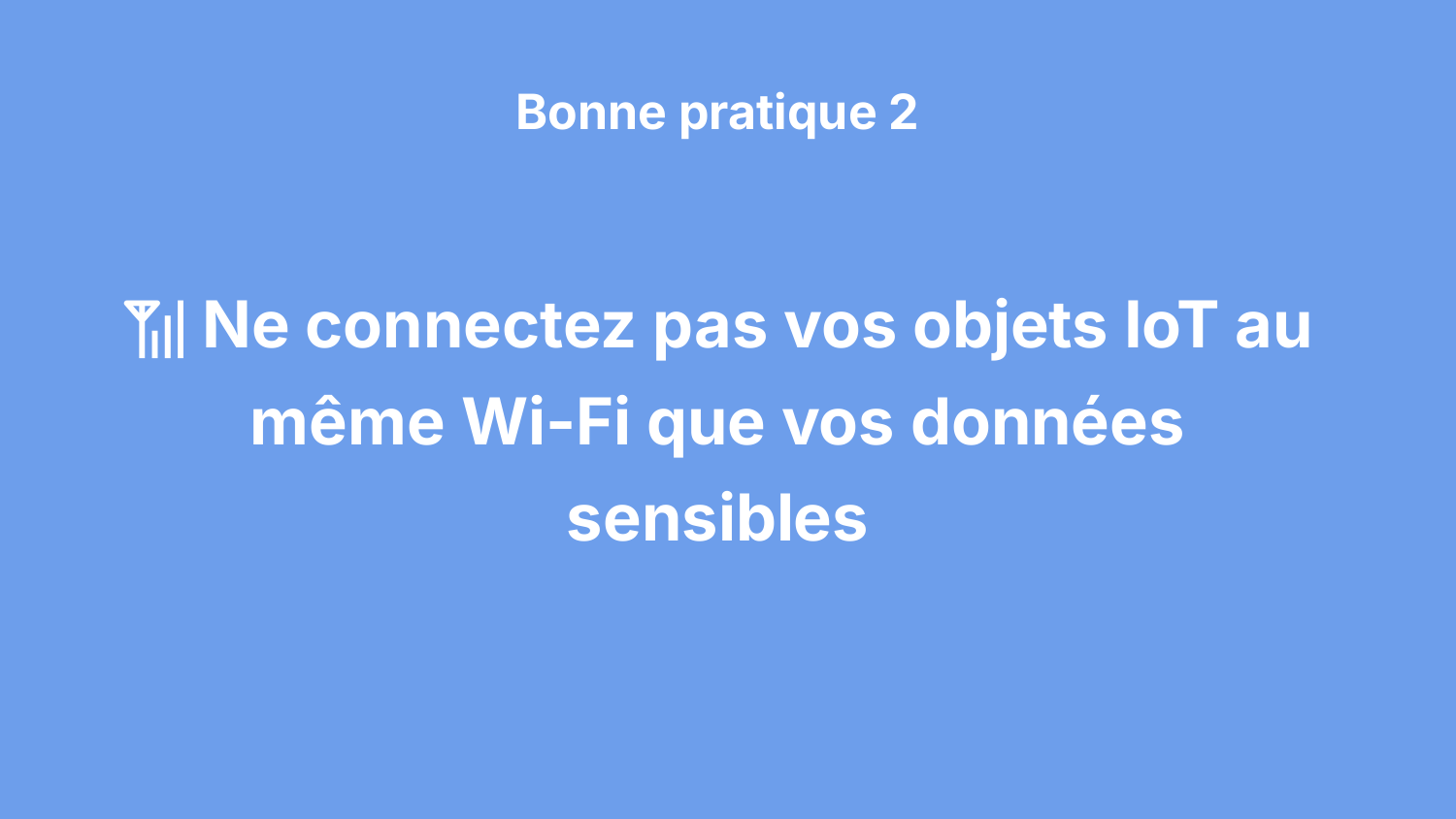

Bonne pratique 2
📶 Ne connectez pas vos objets IoT au même Wi-Fi que vos données sensibles